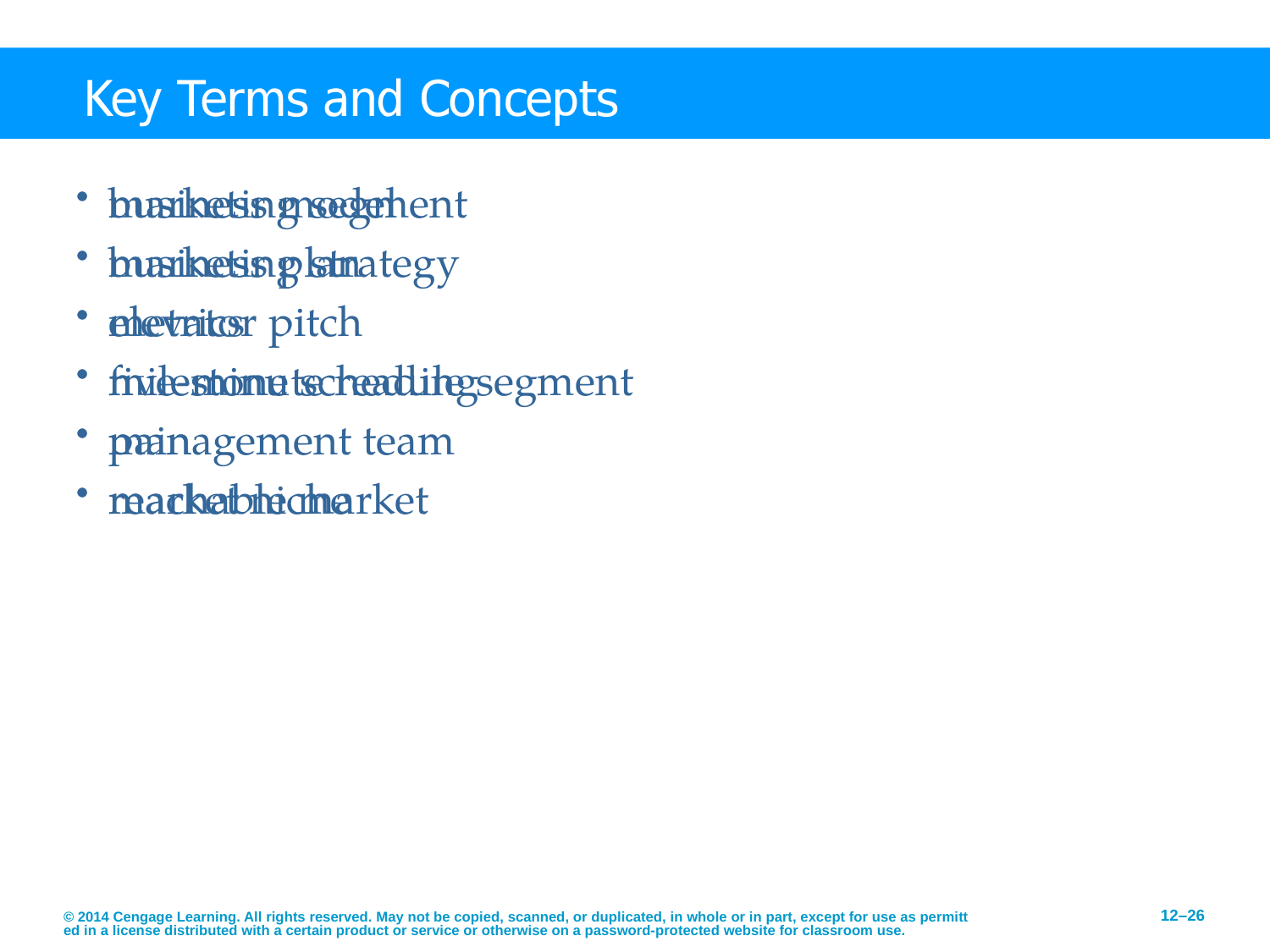

# Key Terms and Concepts
business model
business plan
elevator pitch
five-minute reading
management team
market niche
marketing segment
marketing strategy
metrics
milestone schedule segment
pain
reachable market
© 2014 Cengage Learning. All rights reserved. May not be copied, scanned, or duplicated, in whole or in part, except for use as permitted in a license distributed with a certain product or service or otherwise on a password-protected website for classroom use.
12–26